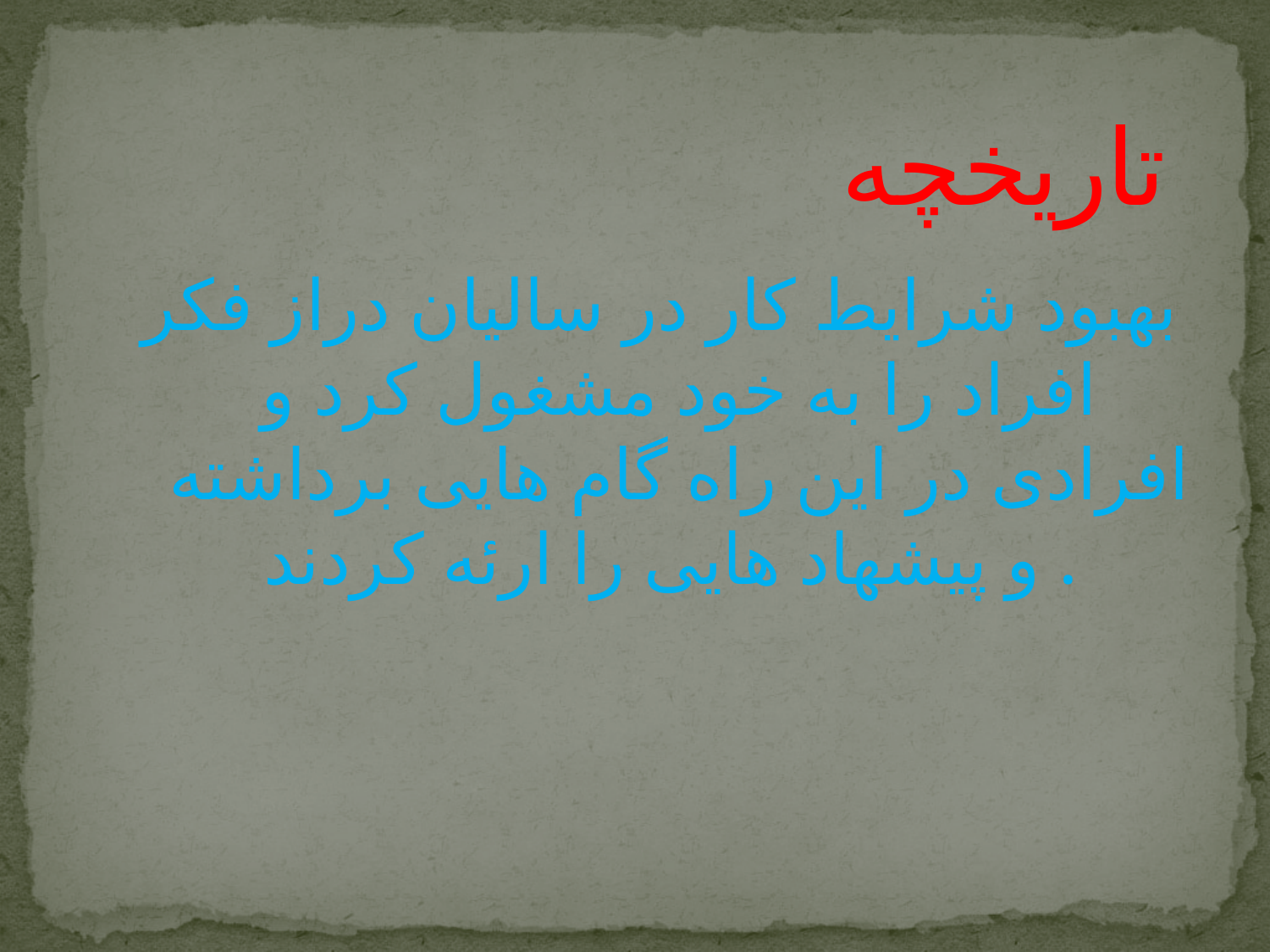

# تاریخچه
بهبود شرایط کار در سالیان دراز فکر افراد را به خود مشغول کرد و افرادی در این راه گام هایی برداشته و پیشهاد هایی را ارئه کردند .